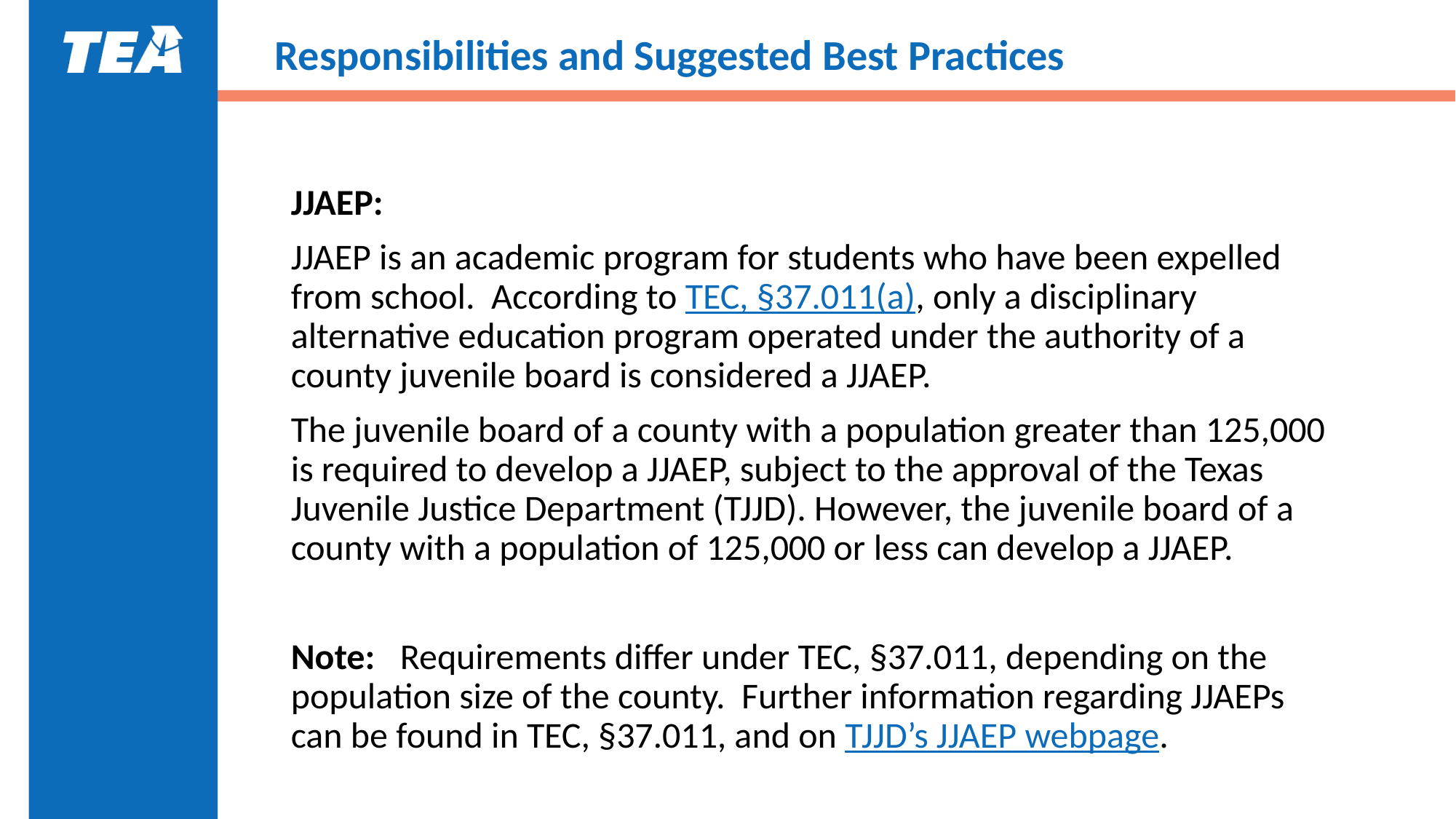

# Responsibilities and Suggested Best Practices
JJAEP:
JJAEP is an academic program for students who have been expelled from school.  According to TEC, §37.011(a), only a disciplinary alternative education program operated under the authority of a county juvenile board is considered a JJAEP.
The juvenile board of a county with a population greater than 125,000 is required to develop a JJAEP, subject to the approval of the Texas Juvenile Justice Department (TJJD). However, the juvenile board of a county with a population of 125,000 or less can develop a JJAEP.

Note:	Requirements differ under TEC, §37.011, depending on the population size of the county.  Further information regarding JJAEPs can be found in TEC, §37.011, and on TJJD’s JJAEP webpage.